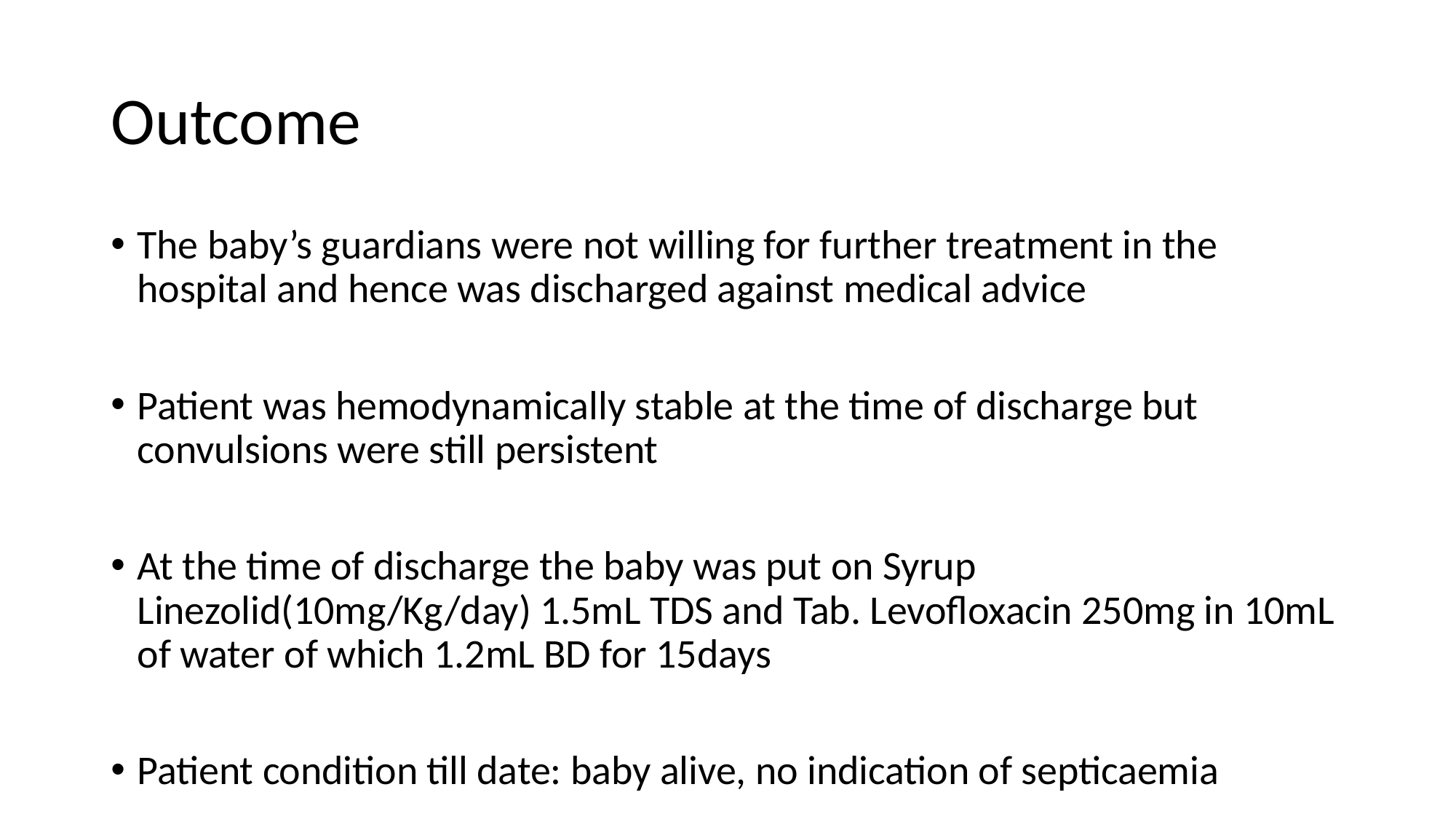

# Outcome
The baby’s guardians were not willing for further treatment in the hospital and hence was discharged against medical advice

Patient was hemodynamically stable at the time of discharge but convulsions were still persistent

At the time of discharge the baby was put on Syrup Linezolid(10mg/Kg/day) 1.5mL TDS and Tab. Levofloxacin 250mg in 10mL of water of which 1.2mL BD for 15days

Patient condition till date: baby alive, no indication of septicaemia